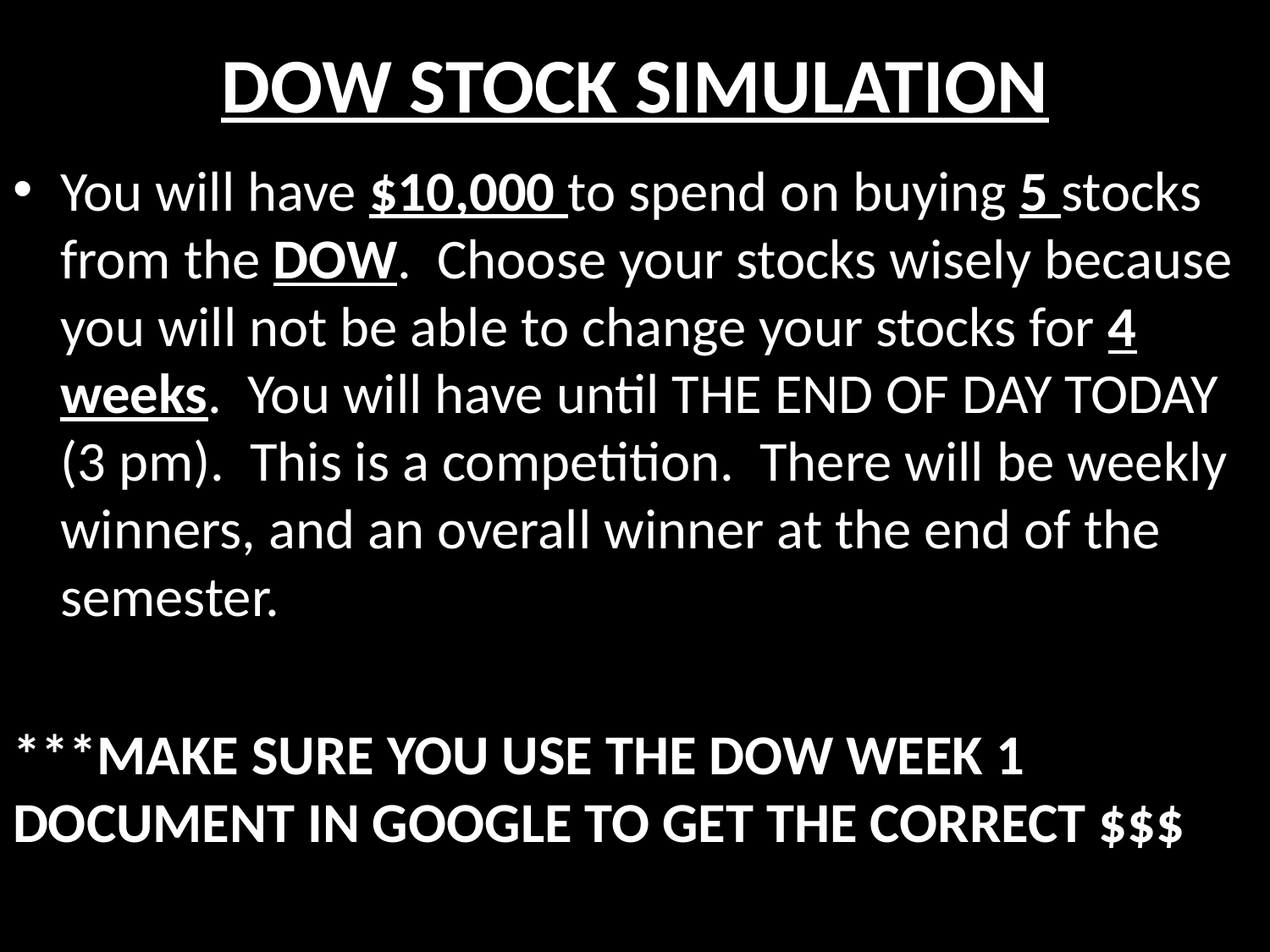

# DOW STOCK SIMULATION
You will have $10,000 to spend on buying 5 stocks from the DOW.  Choose your stocks wisely because you will not be able to change your stocks for 4 weeks.  You will have until THE END OF DAY TODAY (3 pm).  This is a competition.  There will be weekly winners, and an overall winner at the end of the semester.

***MAKE SURE YOU USE THE DOW WEEK 1 DOCUMENT IN GOOGLE TO GET THE CORRECT $$$